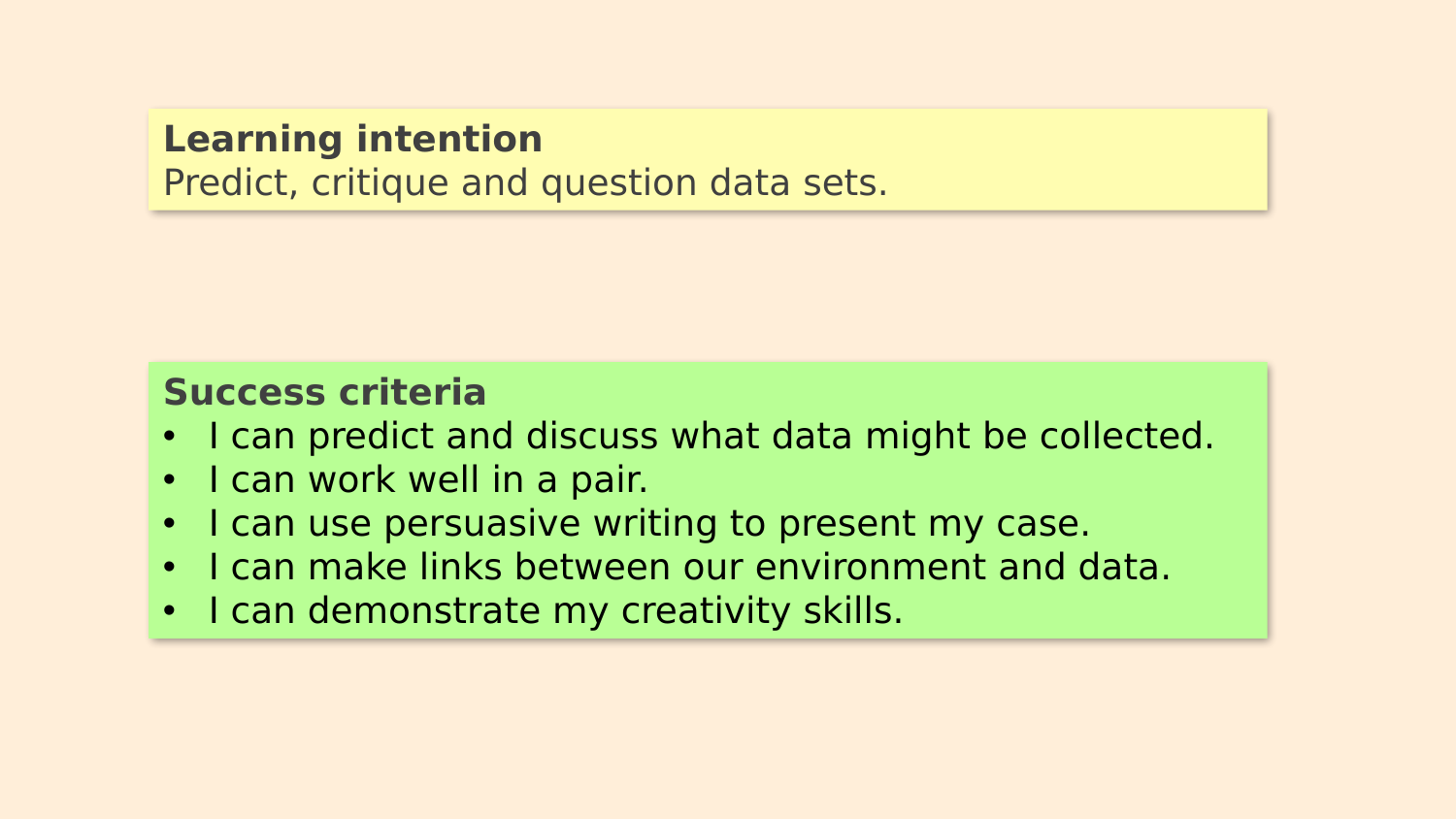

Learning intention
Predict, critique and question data sets.
Success criteria
I can predict and discuss what data might be collected.
I can work well in a pair.
I can use persuasive writing to present my case.
I can make links between our environment and data.
I can demonstrate my creativity skills.